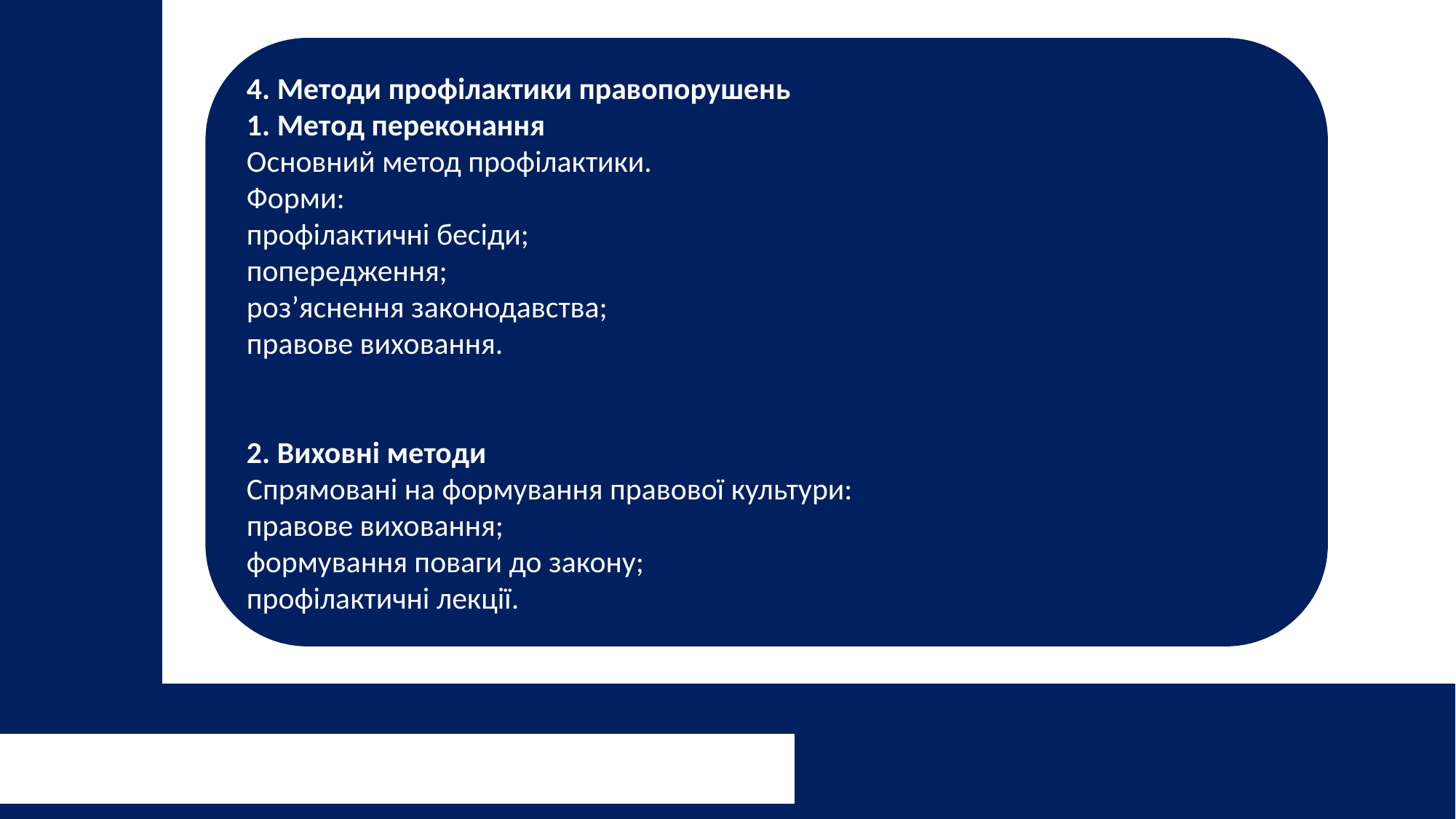

4. Методи профілактики правопорушень
1. Метод переконання
Основний метод профілактики.
Форми:
профілактичні бесіди;
попередження;
роз’яснення законодавства;
правове виховання.

2. Виховні методи
Спрямовані на формування правової культури:
правове виховання;
формування поваги до закону;
профілактичні лекції.